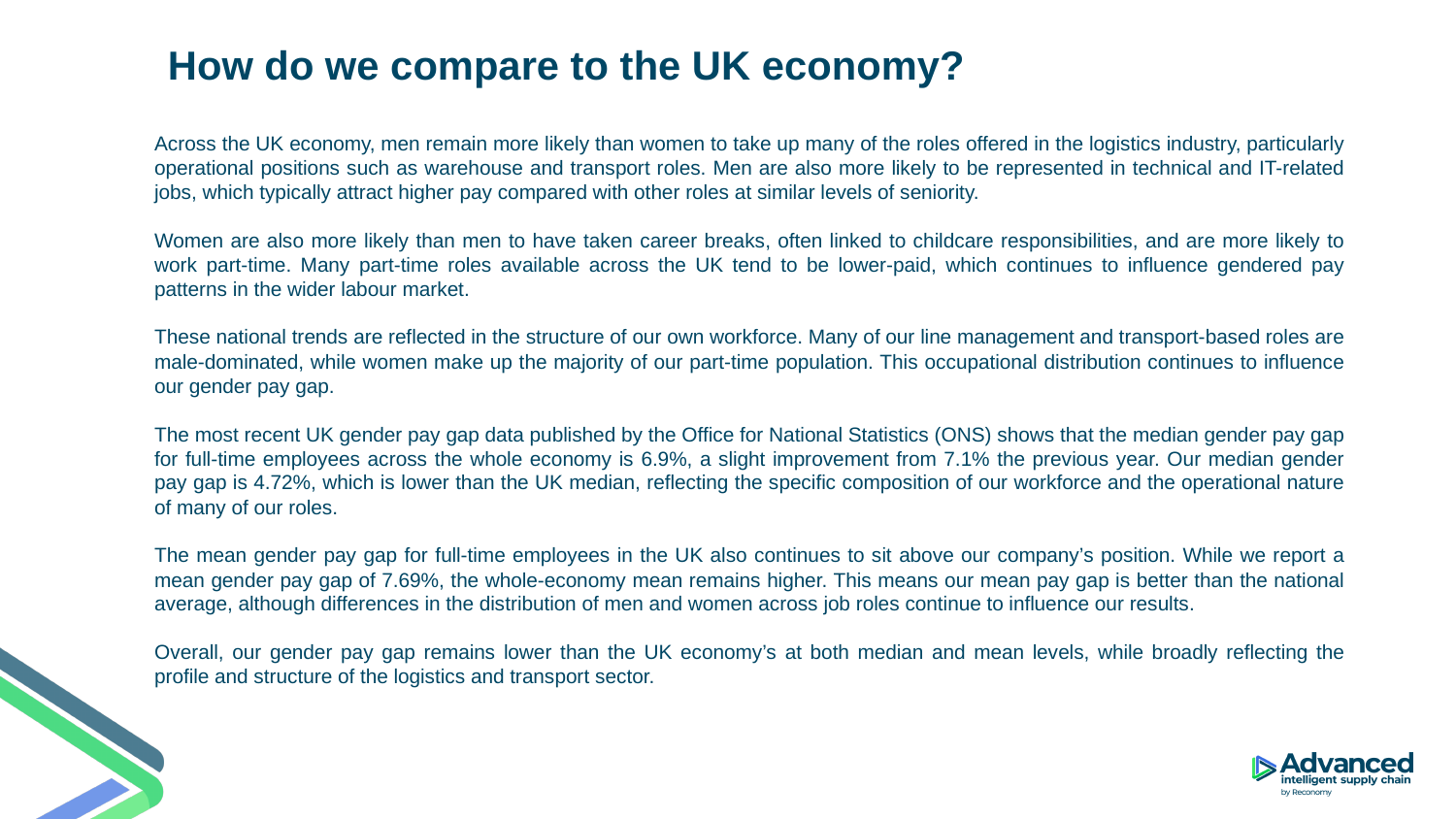

How do we compare to the UK economy?

Across the UK economy, men remain more likely than women to take up many of the roles offered in the logistics industry, particularly operational positions such as warehouse and transport roles. Men are also more likely to be represented in technical and IT-related jobs, which typically attract higher pay compared with other roles at similar levels of seniority.

Women are also more likely than men to have taken career breaks, often linked to childcare responsibilities, and are more likely to work part‑time. Many part‑time roles available across the UK tend to be lower‑paid, which continues to influence gendered pay patterns in the wider labour market.

These national trends are reflected in the structure of our own workforce. Many of our line management and transport-based roles are male‑dominated, while women make up the majority of our part‑time population. This occupational distribution continues to influence our gender pay gap.

The most recent UK gender pay gap data published by the Office for National Statistics (ONS) shows that the median gender pay gap for full‑time employees across the whole economy is 6.9%, a slight improvement from 7.1% the previous year. Our median gender pay gap is 4.72%, which is lower than the UK median, reflecting the specific composition of our workforce and the operational nature of many of our roles.

The mean gender pay gap for full‑time employees in the UK also continues to sit above our company’s position. While we report a mean gender pay gap of 7.69%, the whole‑economy mean remains higher. This means our mean pay gap is better than the national average, although differences in the distribution of men and women across job roles continue to influence our results.

Overall, our gender pay gap remains lower than the UK economy’s at both median and mean levels, while broadly reflecting the profile and structure of the logistics and transport sector.